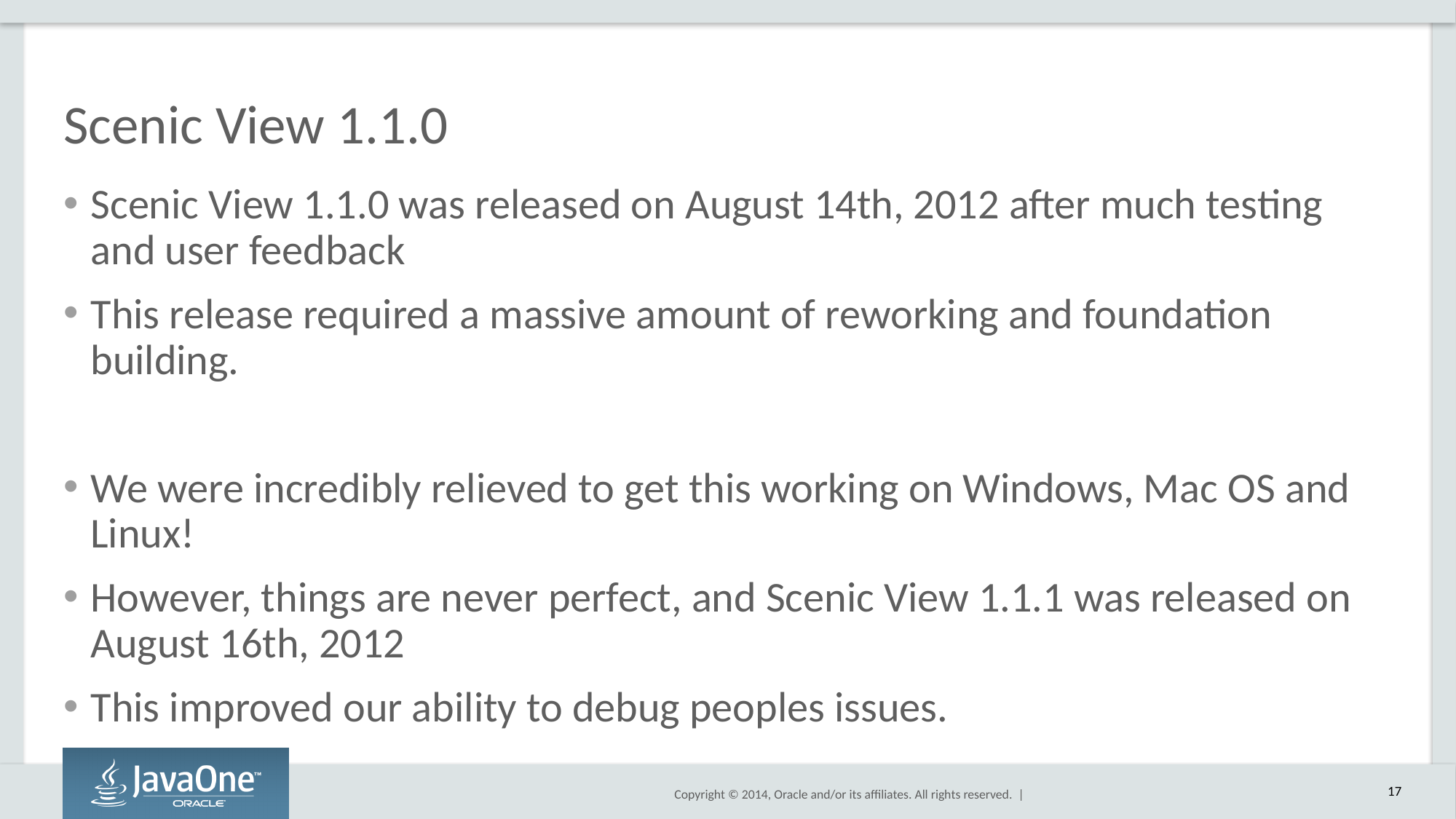

# Scenic View 1.1.0
Scenic View 1.1.0 was released on August 14th, 2012 after much testing and user feedback
This release required a massive amount of reworking and foundation building.

We were incredibly relieved to get this working on Windows, Mac OS and Linux!
However, things are never perfect, and Scenic View 1.1.1 was released on August 16th, 2012
This improved our ability to debug peoples issues.

17